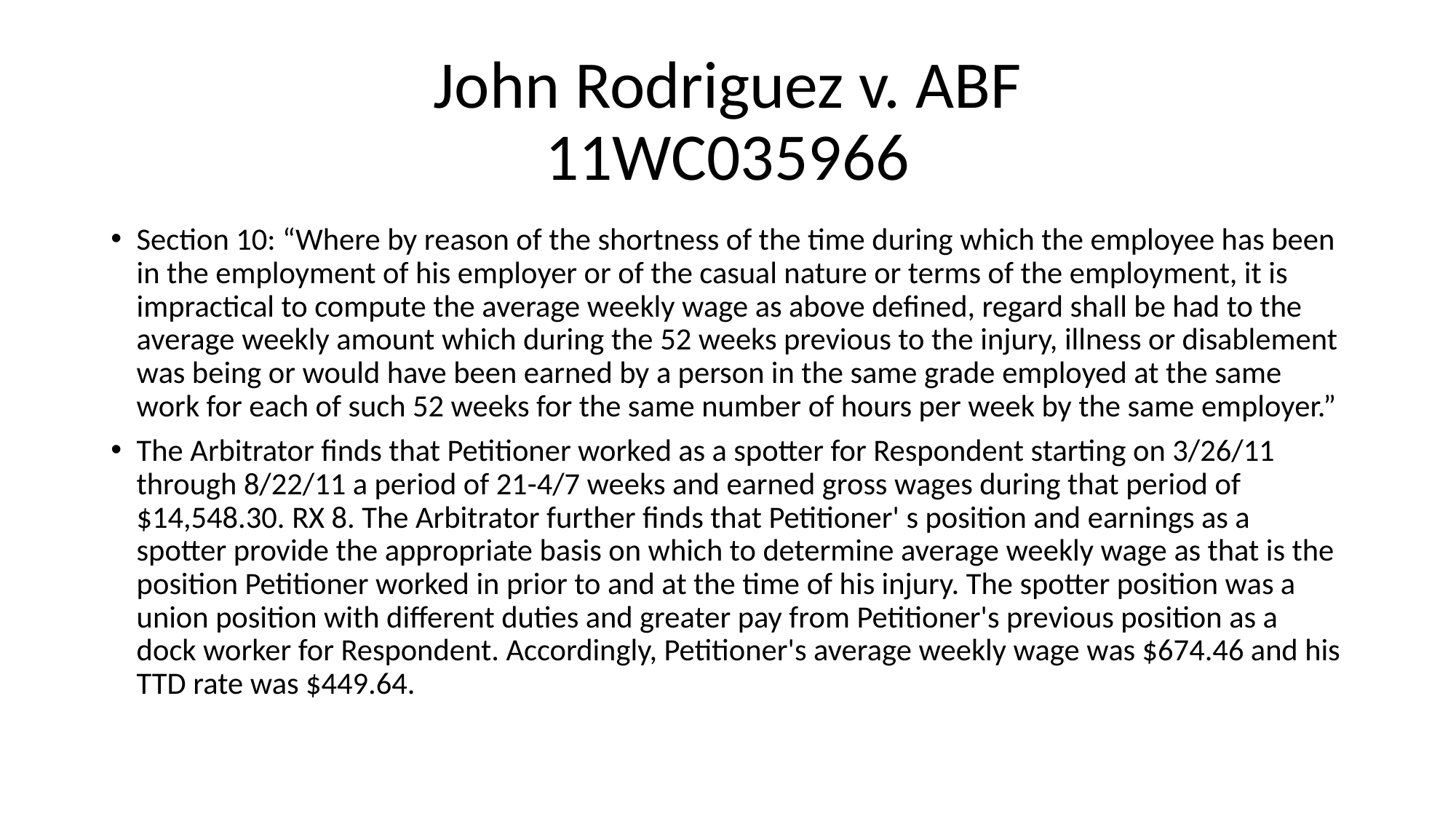

# John Rodriguez v. ABF 11WC035966
Section 10: “Where by reason of the shortness of the time during which the employee has been in the employment of his employer or of the casual nature or terms of the employment, it is impractical to compute the average weekly wage as above defined, regard shall be had to the average weekly amount which during the 52 weeks previous to the injury, illness or disablement was being or would have been earned by a person in the same grade employed at the same work for each of such 52 weeks for the same number of hours per week by the same employer.”
The Arbitrator finds that Petitioner worked as a spotter for Respondent starting on 3/26/11 through 8/22/11 a period of 21-4/7 weeks and earned gross wages during that period of $14,548.30. RX 8. The Arbitrator further finds that Petitioner' s position and earnings as a spotter provide the appropriate basis on which to determine average weekly wage as that is the position Petitioner worked in prior to and at the time of his injury. The spotter position was a union position with different duties and greater pay from Petitioner's previous position as a dock worker for Respondent. Accordingly, Petitioner's average weekly wage was $674.46 and his TTD rate was $449.64.